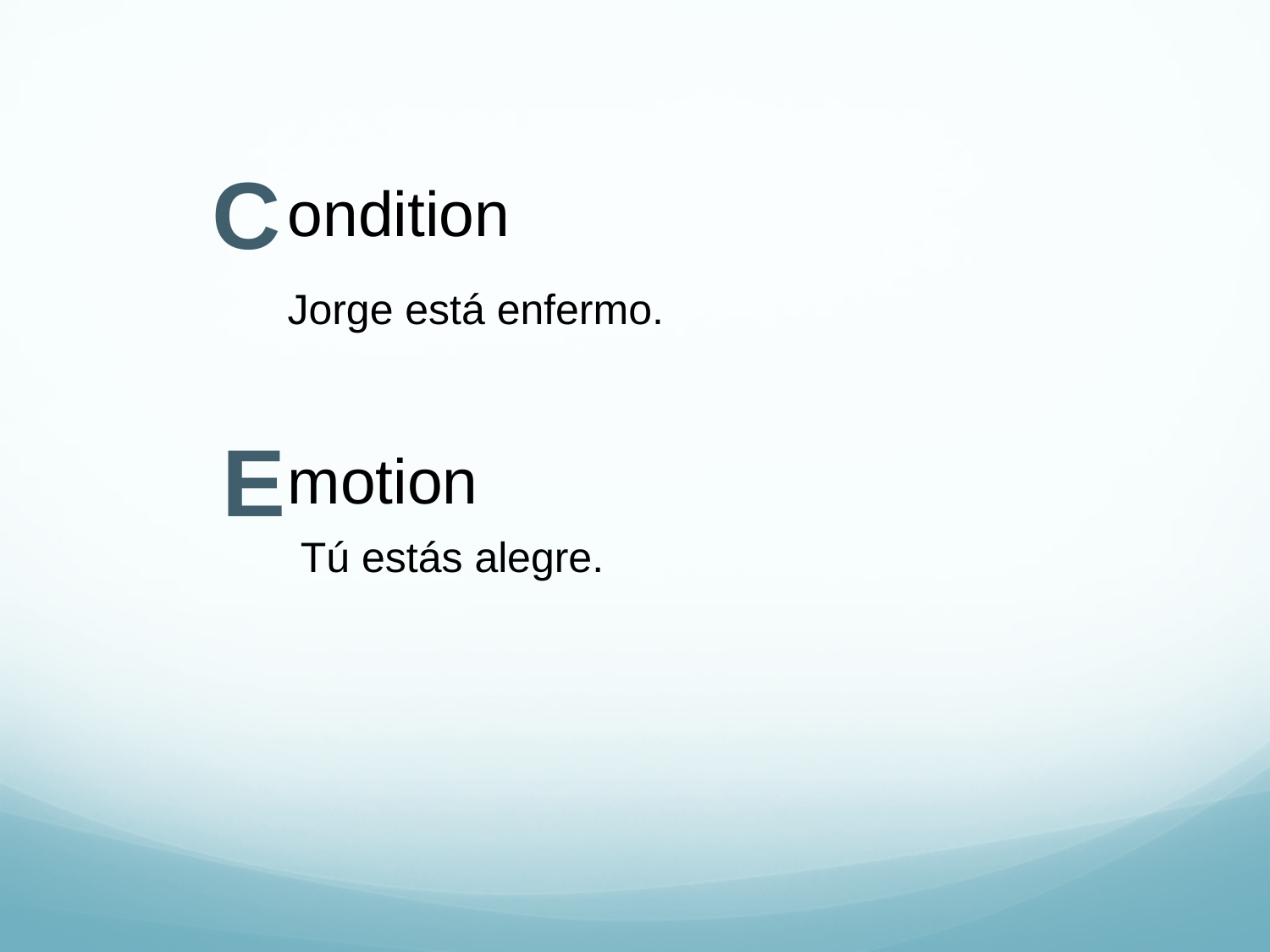

C
ondition
Jorge está enfermo.
E
motion
Tú estás alegre.